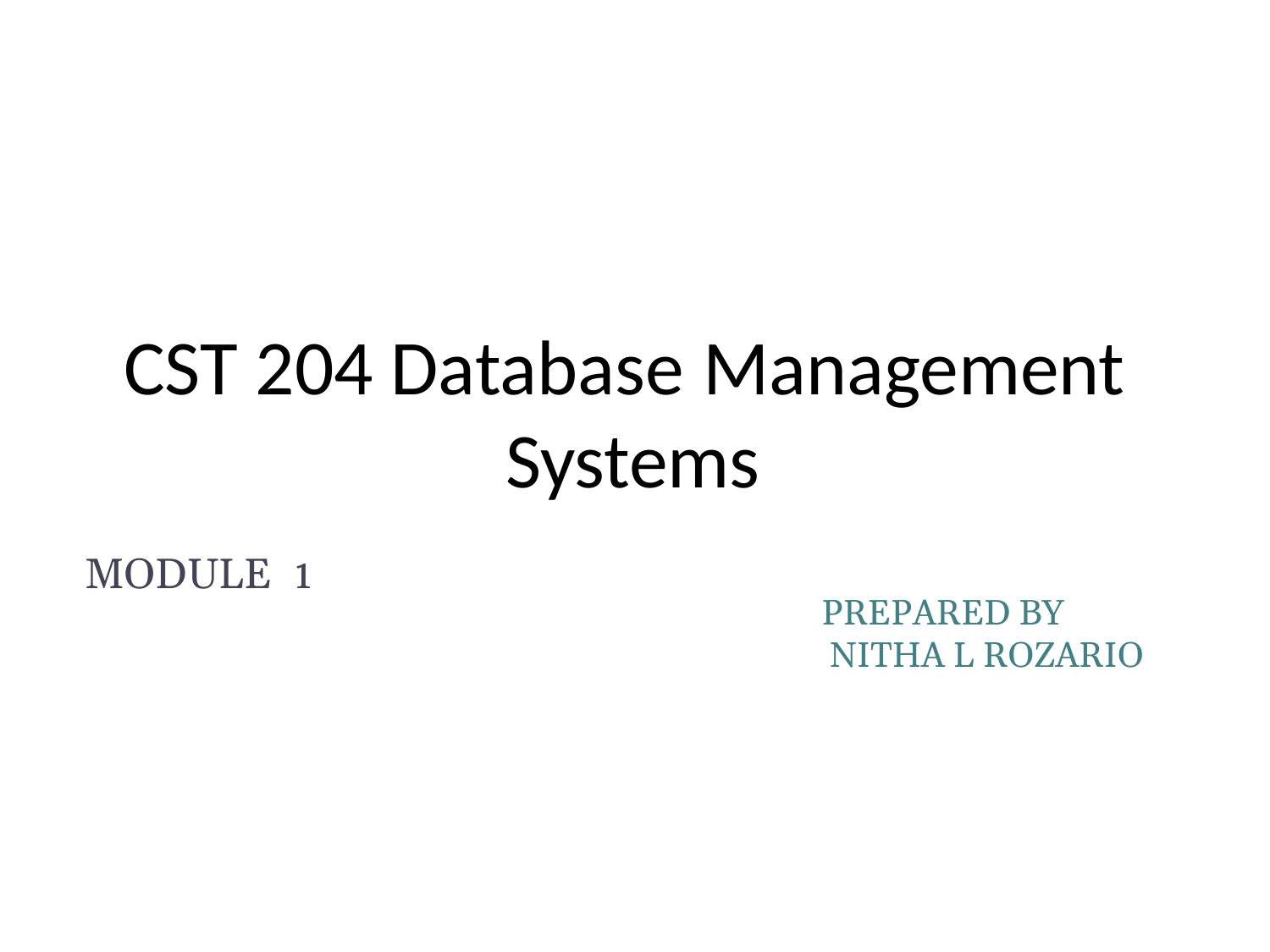

1
# CST 204 Database Management  Systems
MODULE	1
PREPARED BY  NITHA L ROZARIO